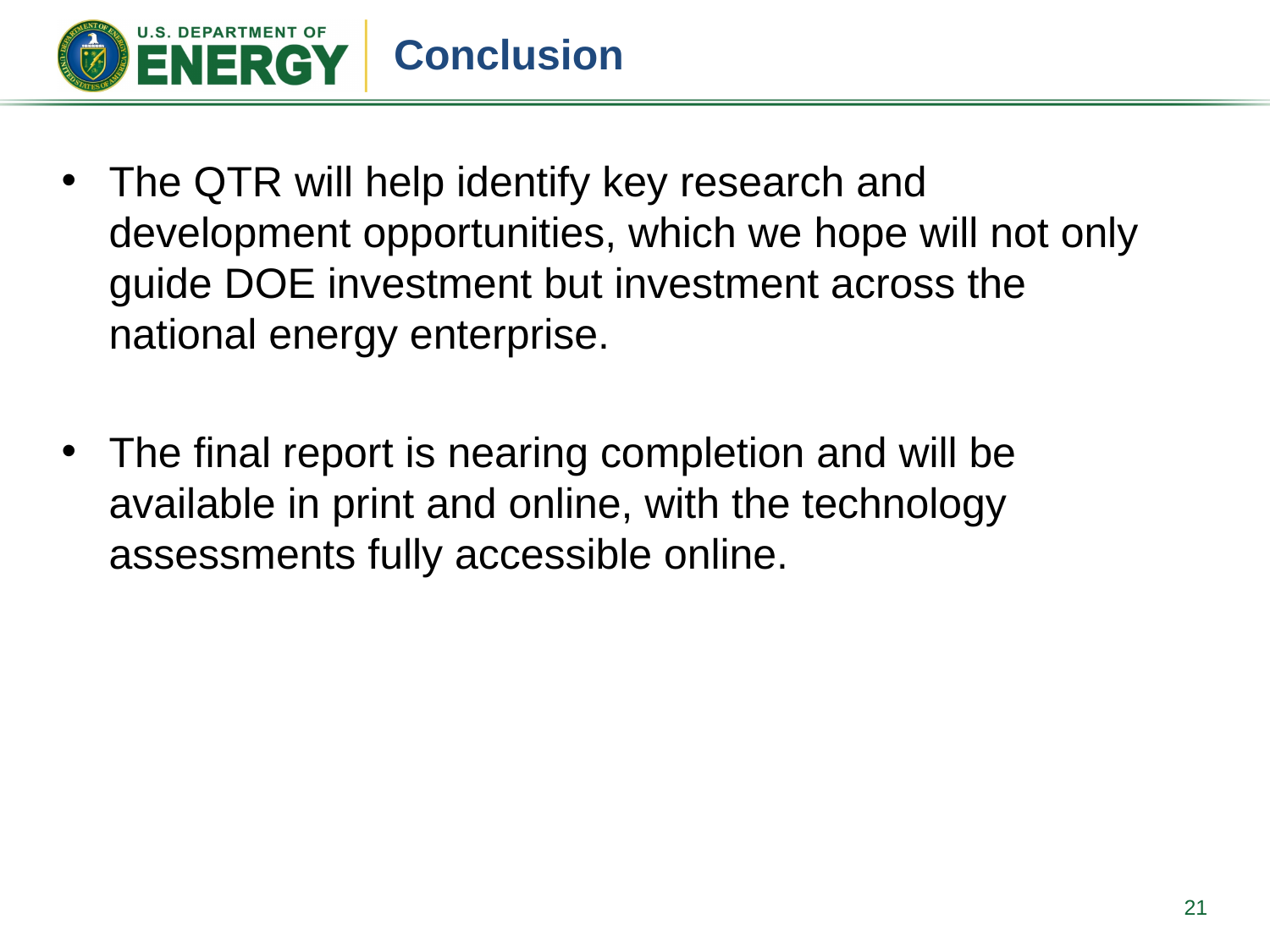

# Conclusion
The QTR will help identify key research and development opportunities, which we hope will not only guide DOE investment but investment across the national energy enterprise.

The final report is nearing completion and will be available in print and online, with the technology assessments fully accessible online.

21